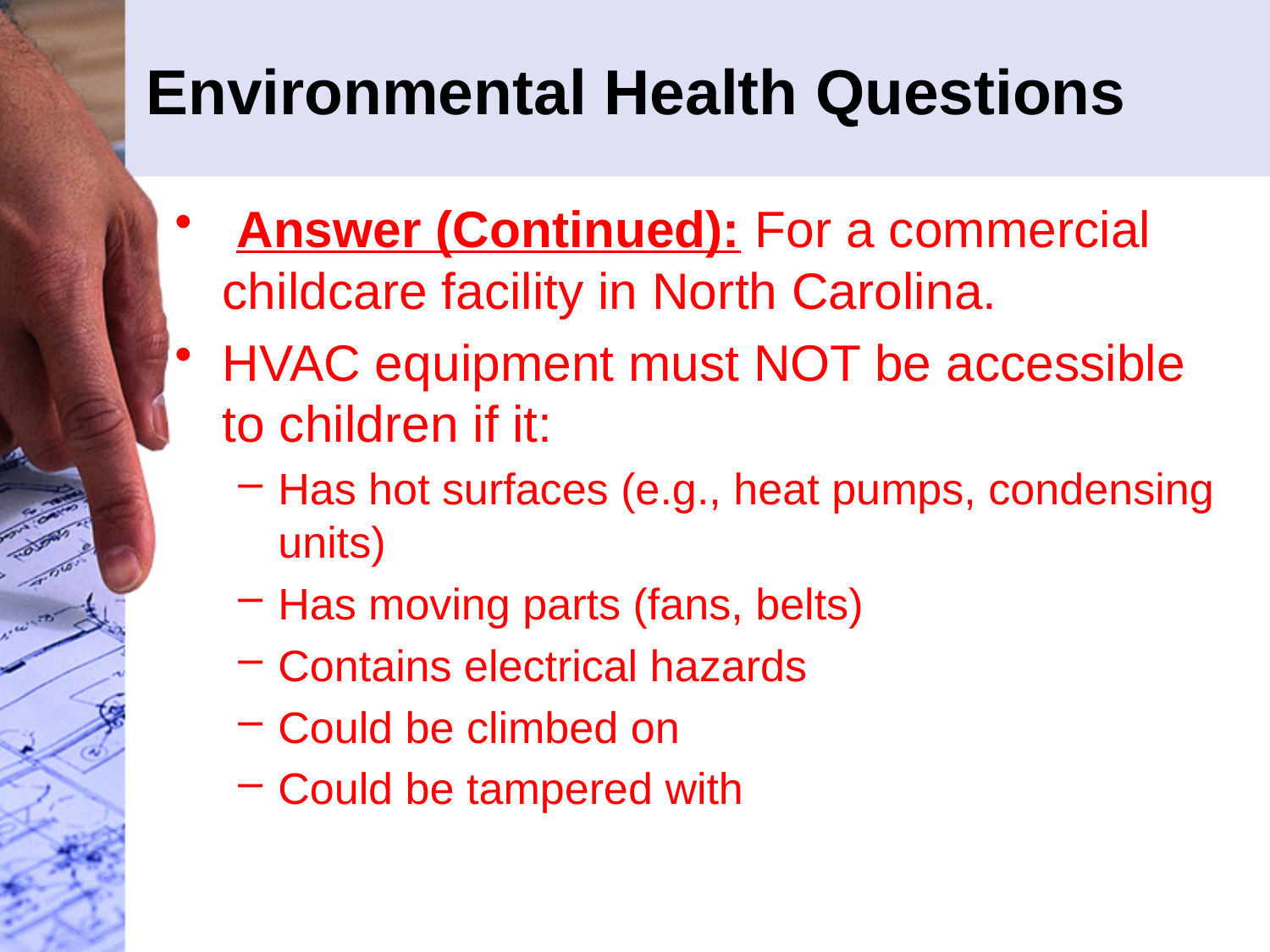

# Environmental Health Questions
 Answer (Continued): For a commercial childcare facility in North Carolina.
HVAC equipment must NOT be accessible to children if it:
Has hot surfaces (e.g., heat pumps, condensing units)
Has moving parts (fans, belts)
Contains electrical hazards
Could be climbed on
Could be tampered with